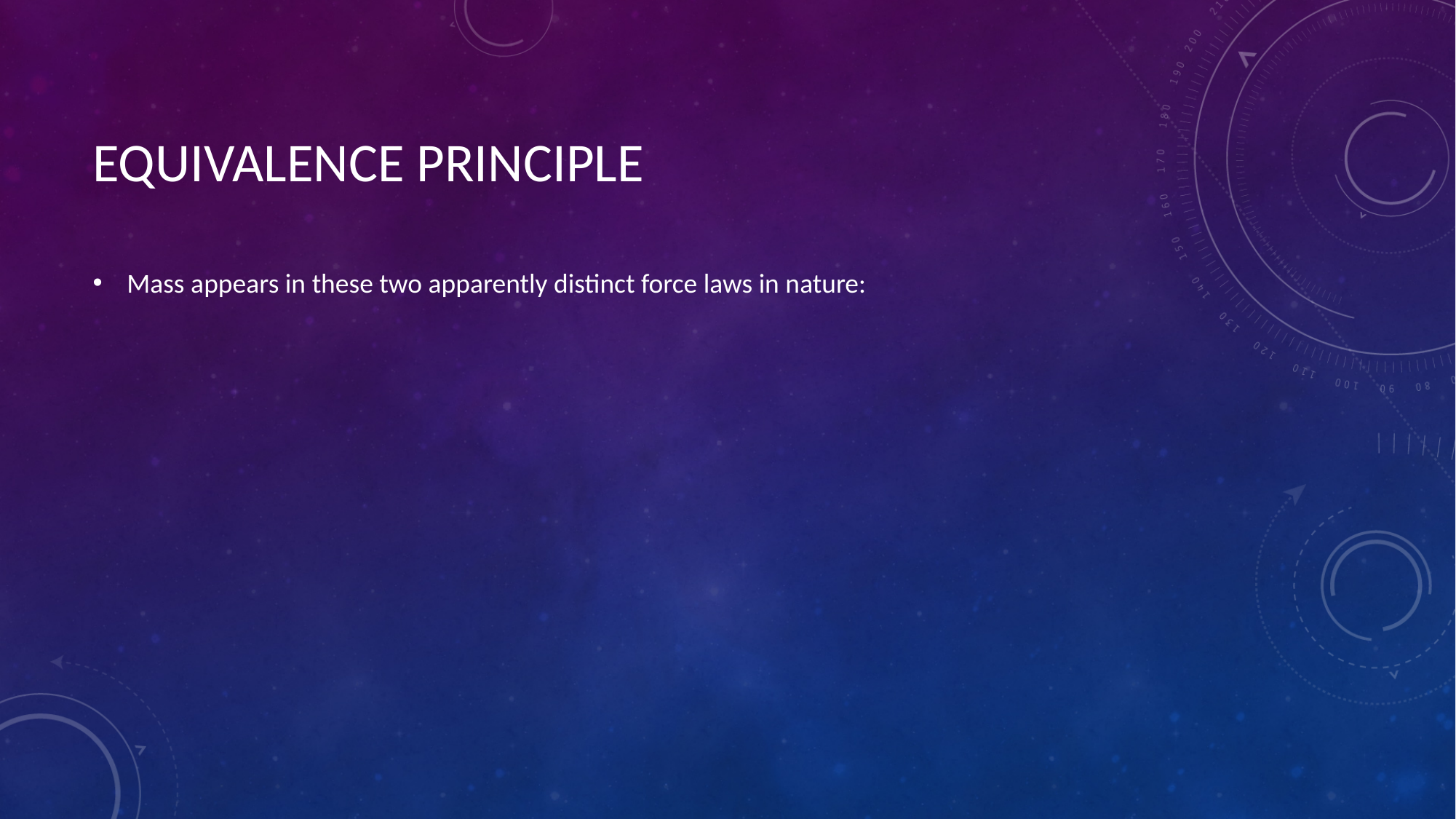

# Equivalence principle
Mass appears in these two apparently distinct force laws in nature: